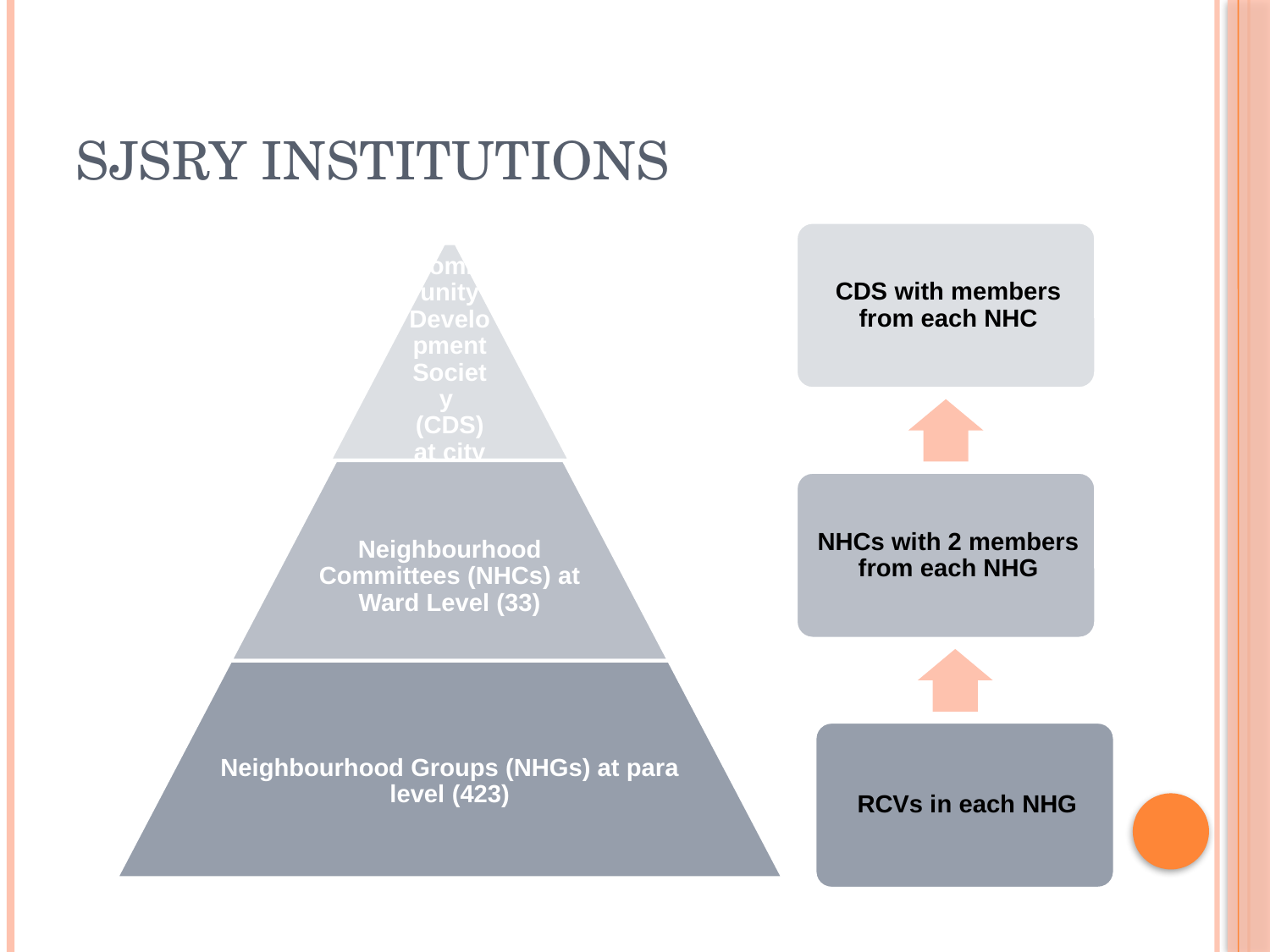

# SJSRY Institutions
CDS with members from each NHC

NHCs with 2 members from each NHG

RCVs in each NHG
Community Development Society  (CDS) at city level (3)
Neighbourhood Committees (NHCs) at Ward Level (33)
Neighbourhood Groups (NHGs) at para level (423)